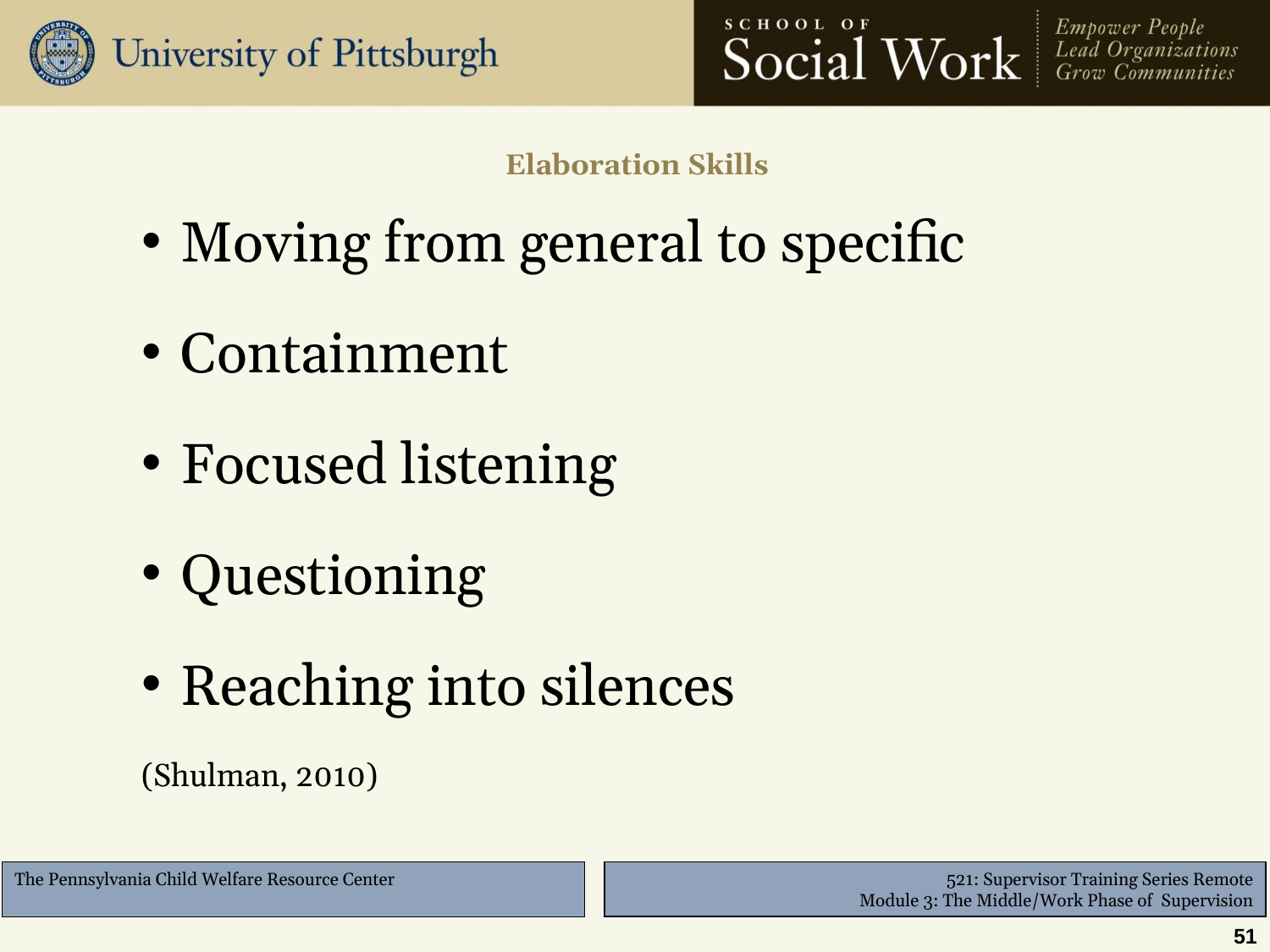

# Elaboration Skills
Moving from general to specific
Containment
Focused listening
Questioning
Reaching into silences
(Shulman, 2010)

51